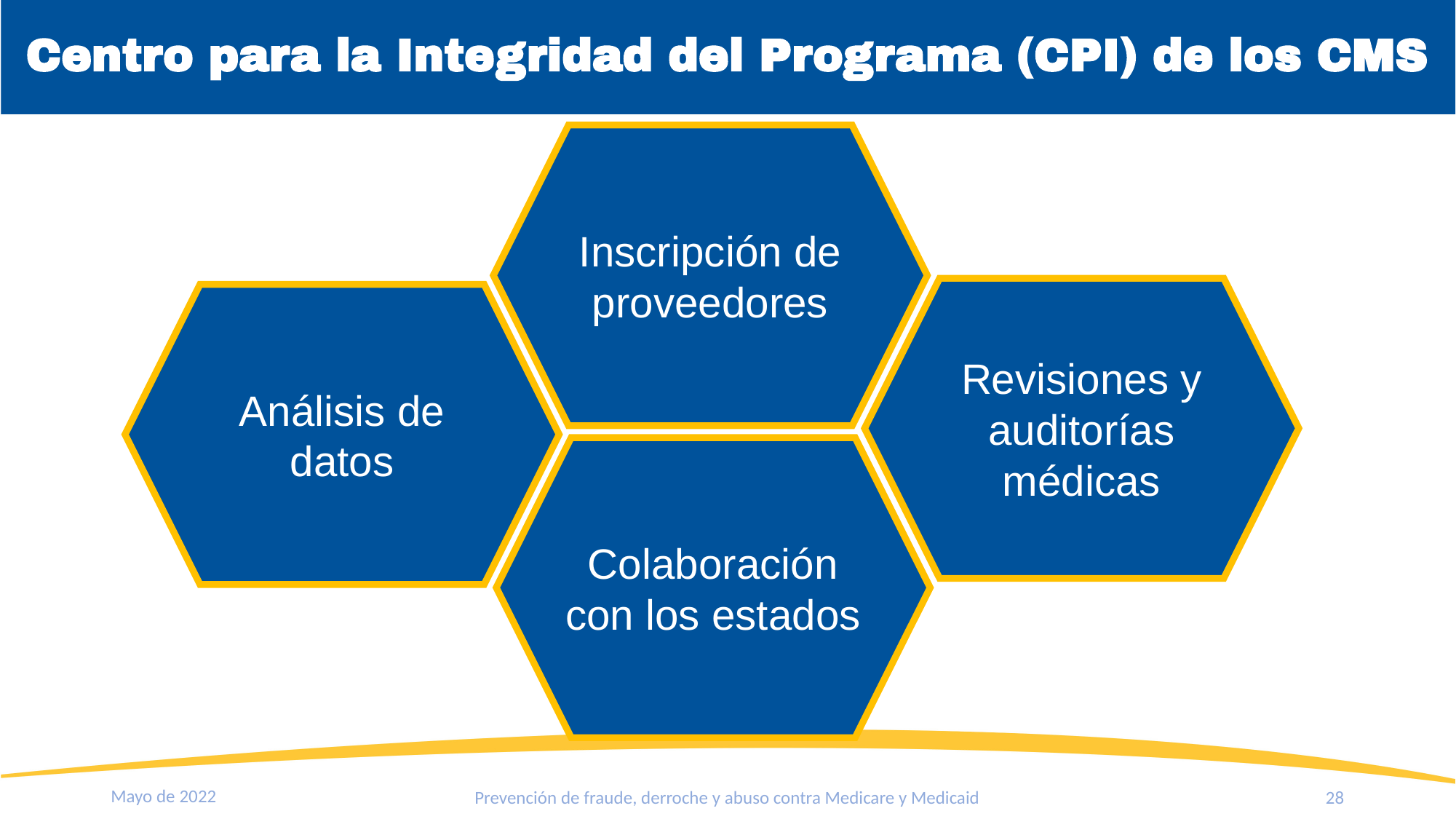

Centro para la Integridad del Programa (CPI) de los CMS
Inscripción de proveedores
Revisiones y auditorías médicas
Análisis de datos
Colaboración con los estados
Mayo de 2022
Prevención de fraude, derroche y abuso contra Medicare y Medicaid
28